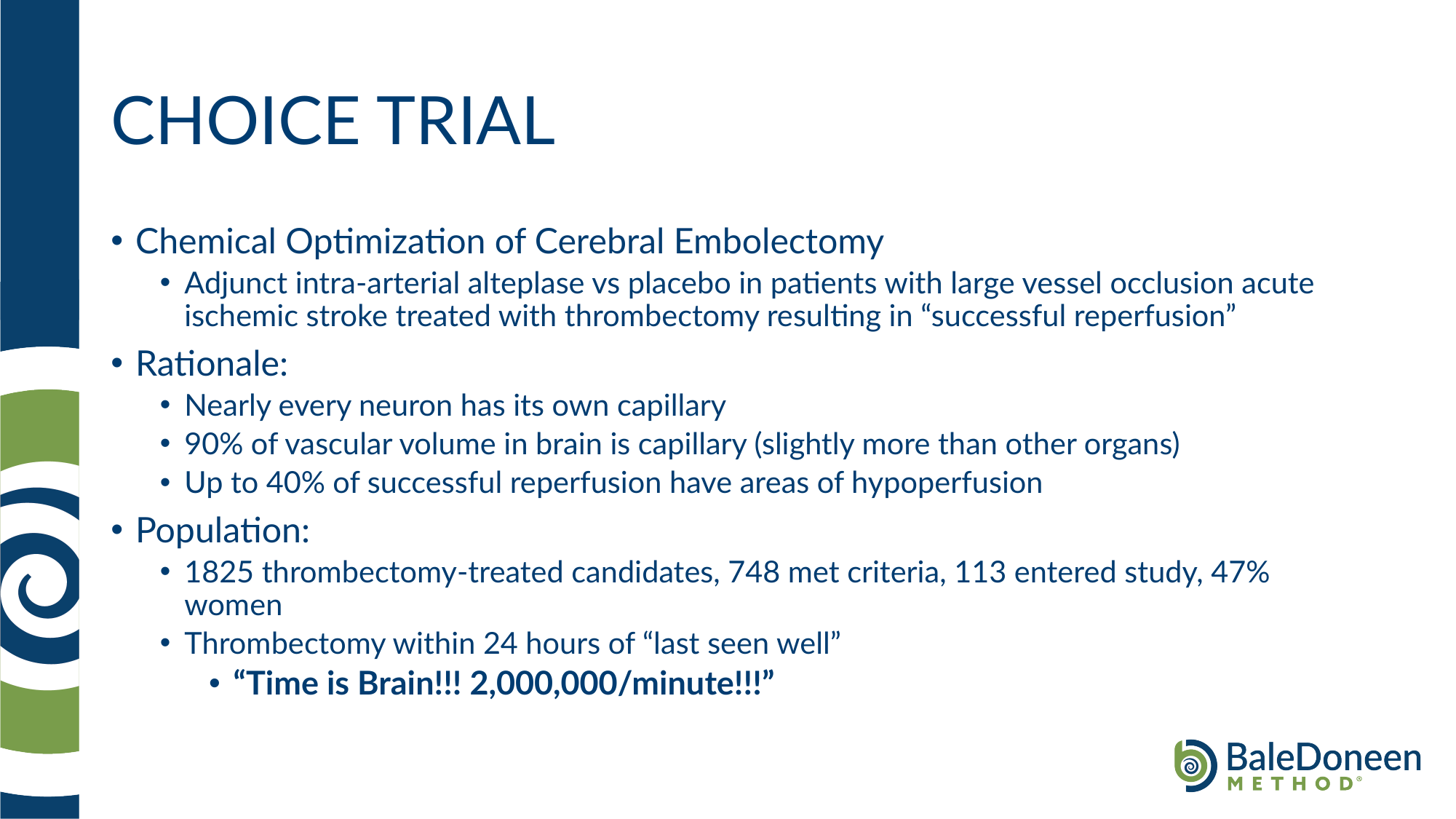

# CHOICE TRIAL
Chemical Optimization of Cerebral Embolectomy
Adjunct intra-arterial alteplase vs placebo in patients with large vessel occlusion acute ischemic stroke treated with thrombectomy resulting in “successful reperfusion”
Rationale:
Nearly every neuron has its own capillary
90% of vascular volume in brain is capillary (slightly more than other organs)
Up to 40% of successful reperfusion have areas of hypoperfusion
Population:
1825 thrombectomy-treated candidates, 748 met criteria, 113 entered study, 47% women
Thrombectomy within 24 hours of “last seen well”
“Time is Brain!!! 2,000,000/minute!!!”